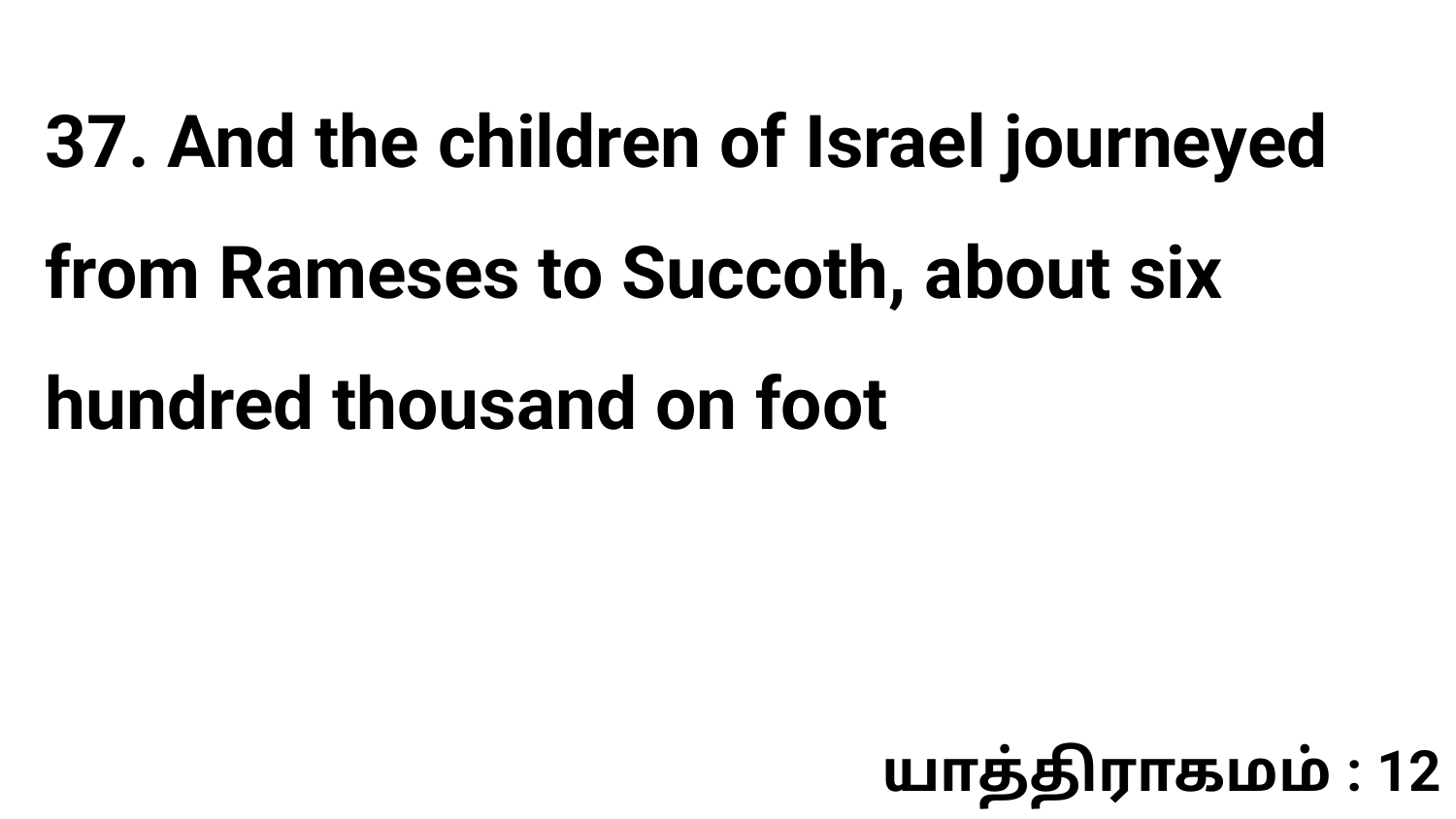

37. And the children of Israel journeyed from Rameses to Succoth, about six hundred thousand on foot
யாத்திராகமம் : 12